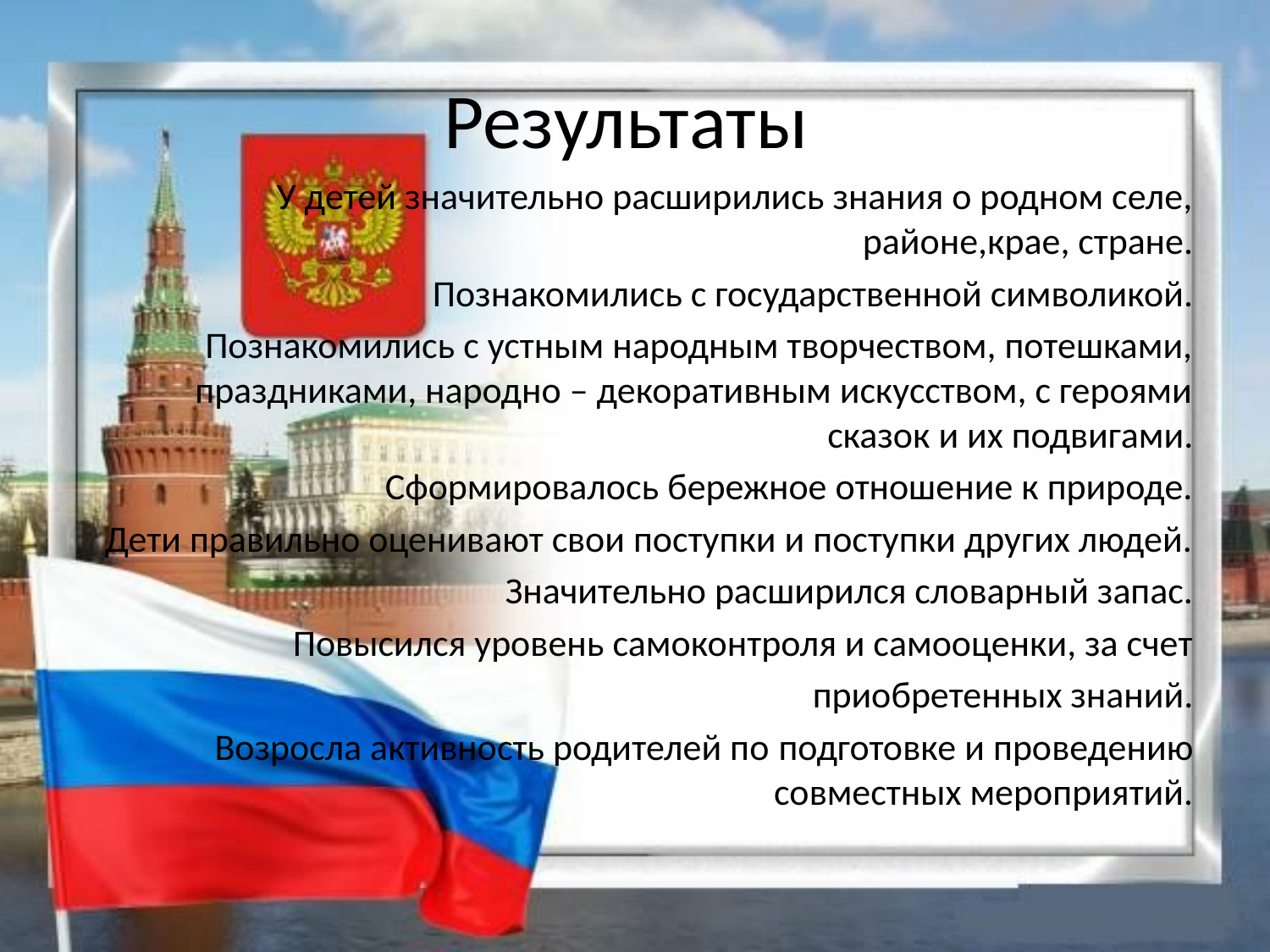

# Результаты
   У детей значительно расширились знания о родном селе, районе,крае, стране.
 Познакомились с государственной символикой.
 Познакомились с устным народным творчеством, потешками, праздниками, народно – декоративным искусством, с героями сказок и их подвигами.
Сформировалось бережное отношение к природе.
Дети правильно оценивают свои поступки и поступки других людей.
 Значительно расширился словарный запас.
 Повысился уровень самоконтроля и самооценки, за счет
приобретенных знаний.
Возросла активность родителей по подготовке и проведению совместных мероприятий.